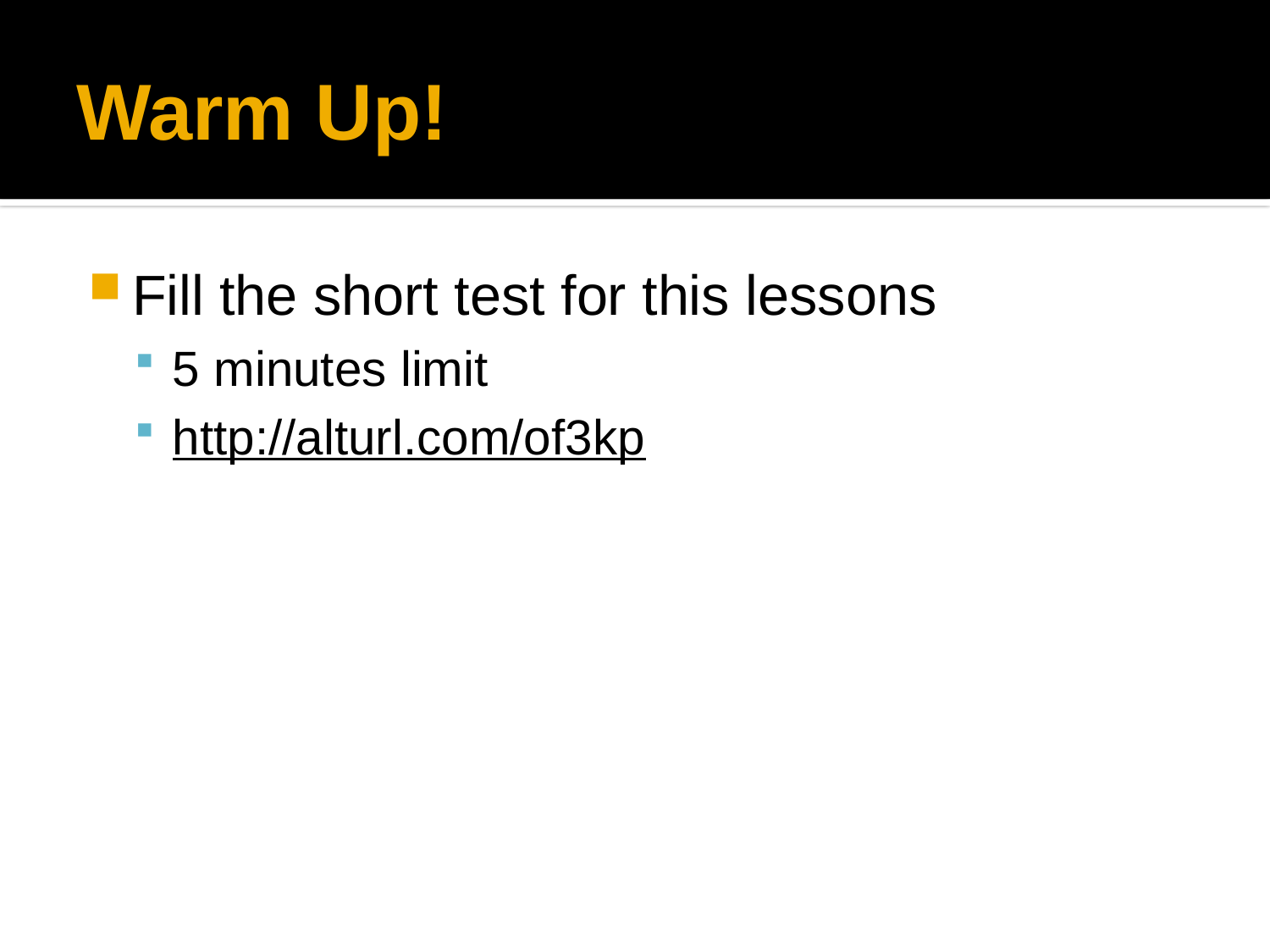

# Warm Up!
Fill the short test for this lessons
5 minutes limit
http://alturl.com/of3kp